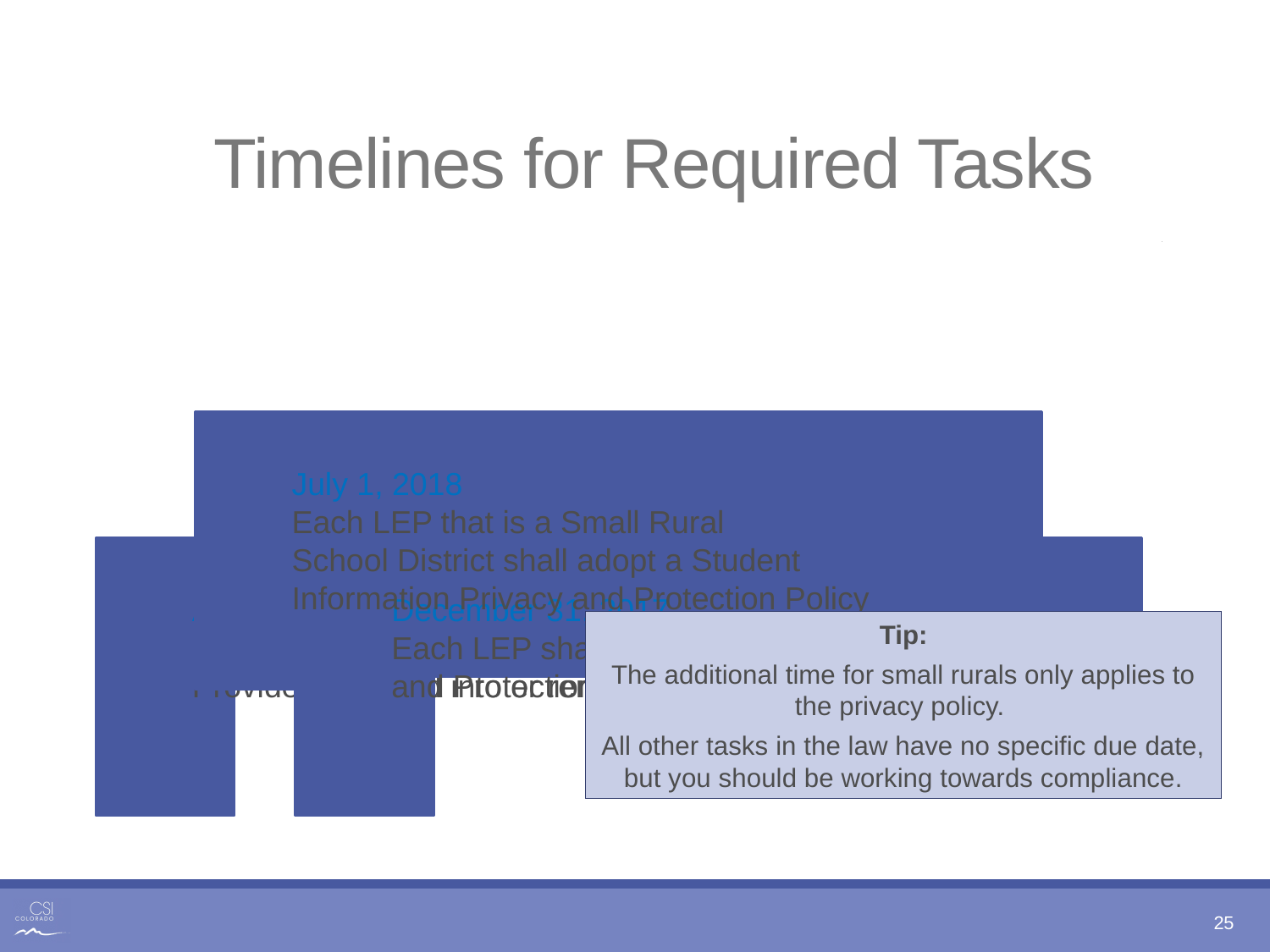

# Timelines for Required Tasks
December 31, 2017
July 1, 2018
Tip:
The additional time for small rurals only applies to the privacy policy.
All other tasks in the law have no specific due date, but you should be working towards compliance.
25